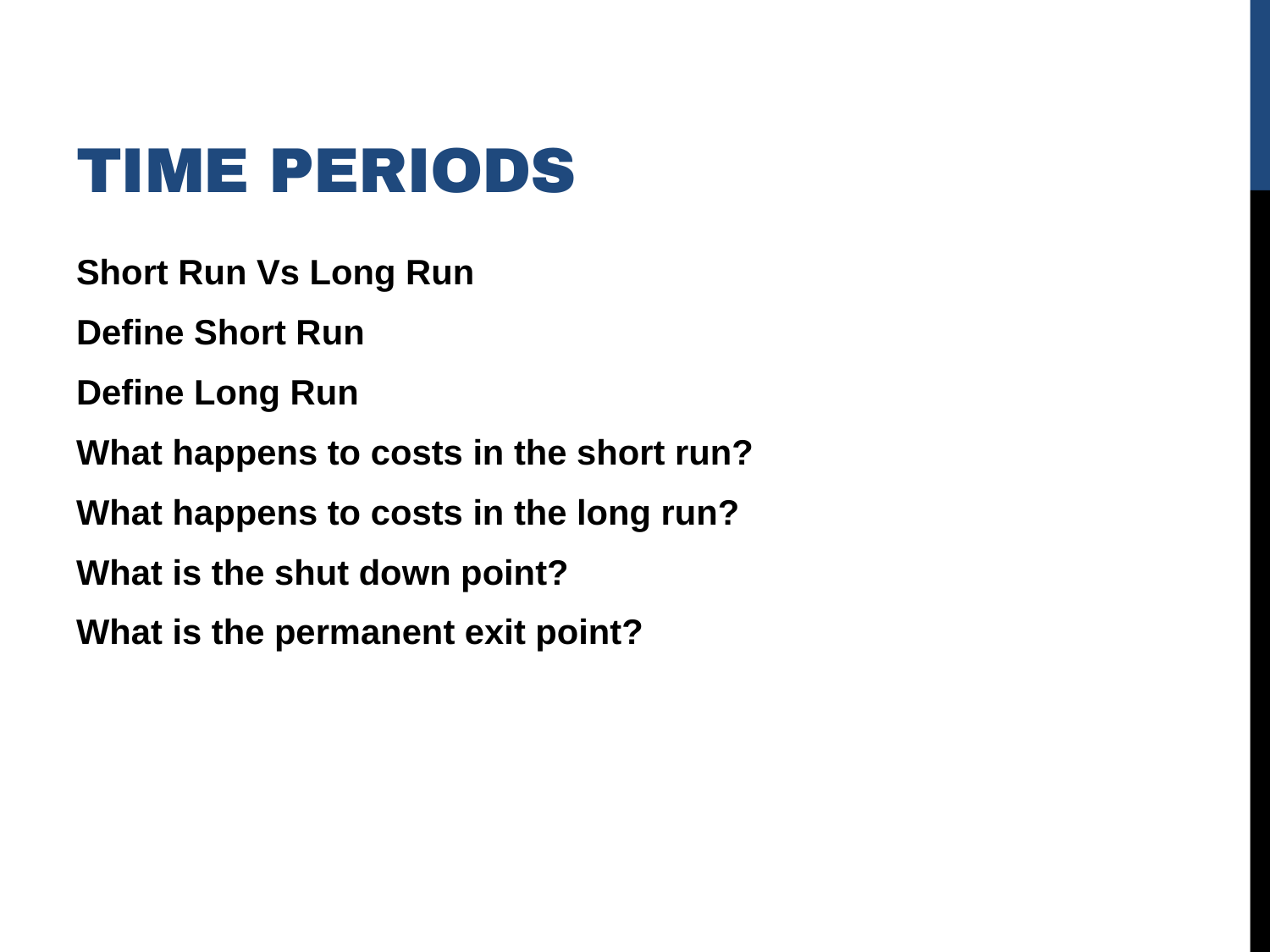

# Time Periods
Short Run Vs Long Run
Define Short Run
Define Long Run
What happens to costs in the short run?
What happens to costs in the long run?
What is the shut down point?
What is the permanent exit point?